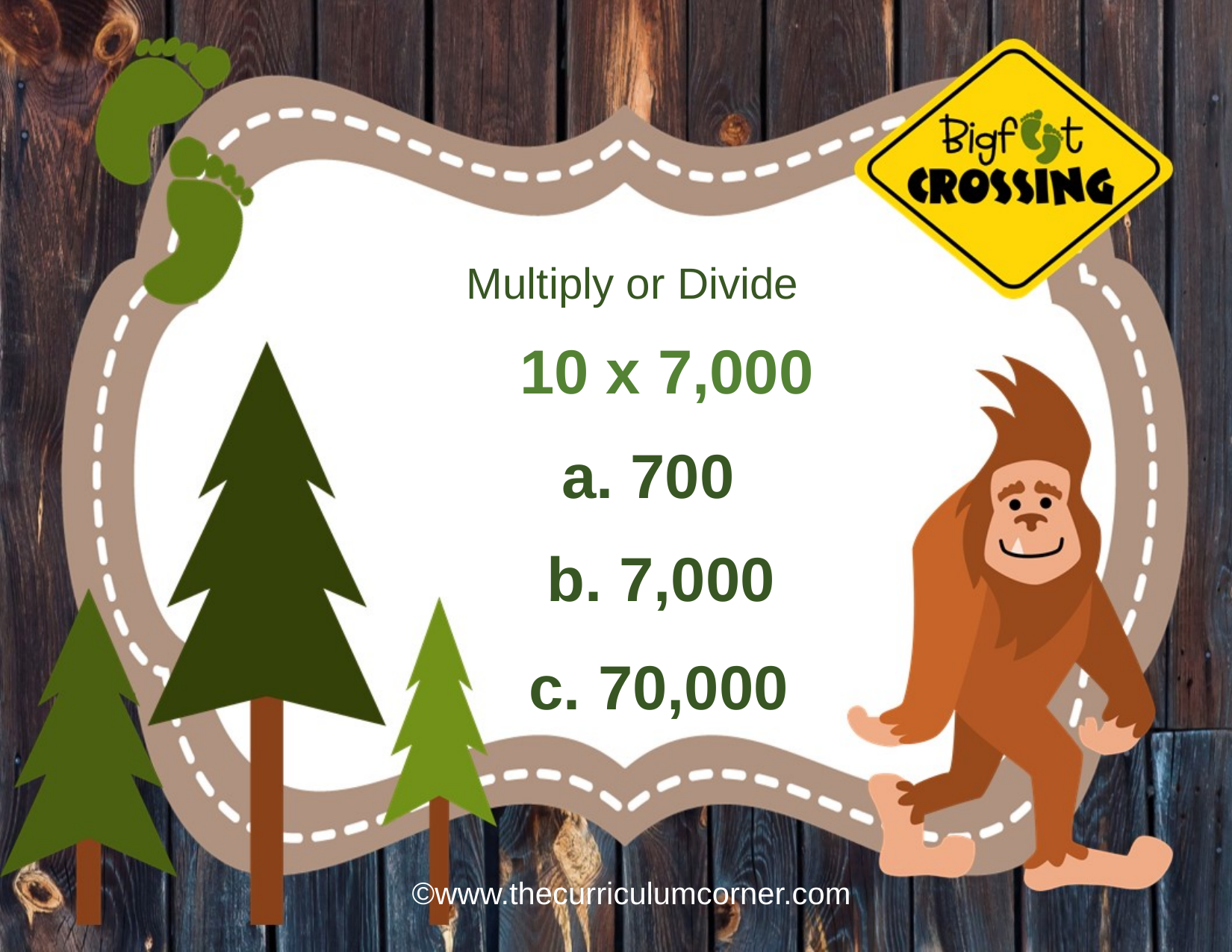

Multiply or Divide
10 x 7,000
a. 700
b. 7,000
c. 70,000
©www.thecurriculumcorner.com